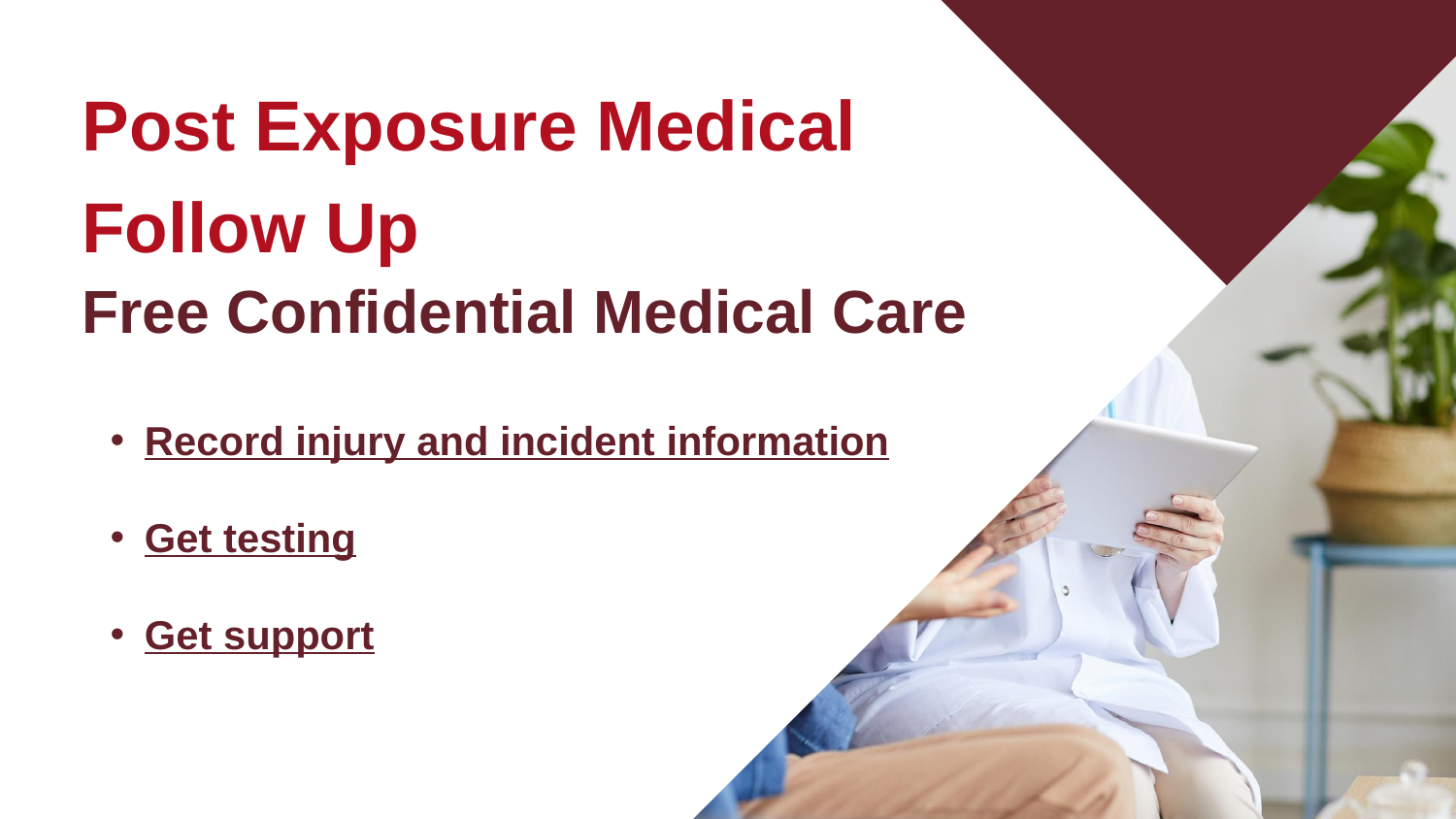

Post Exposure Medical
Follow Up
Free Confidential Medical Care
Record injury and incident information
Get testing
Get support